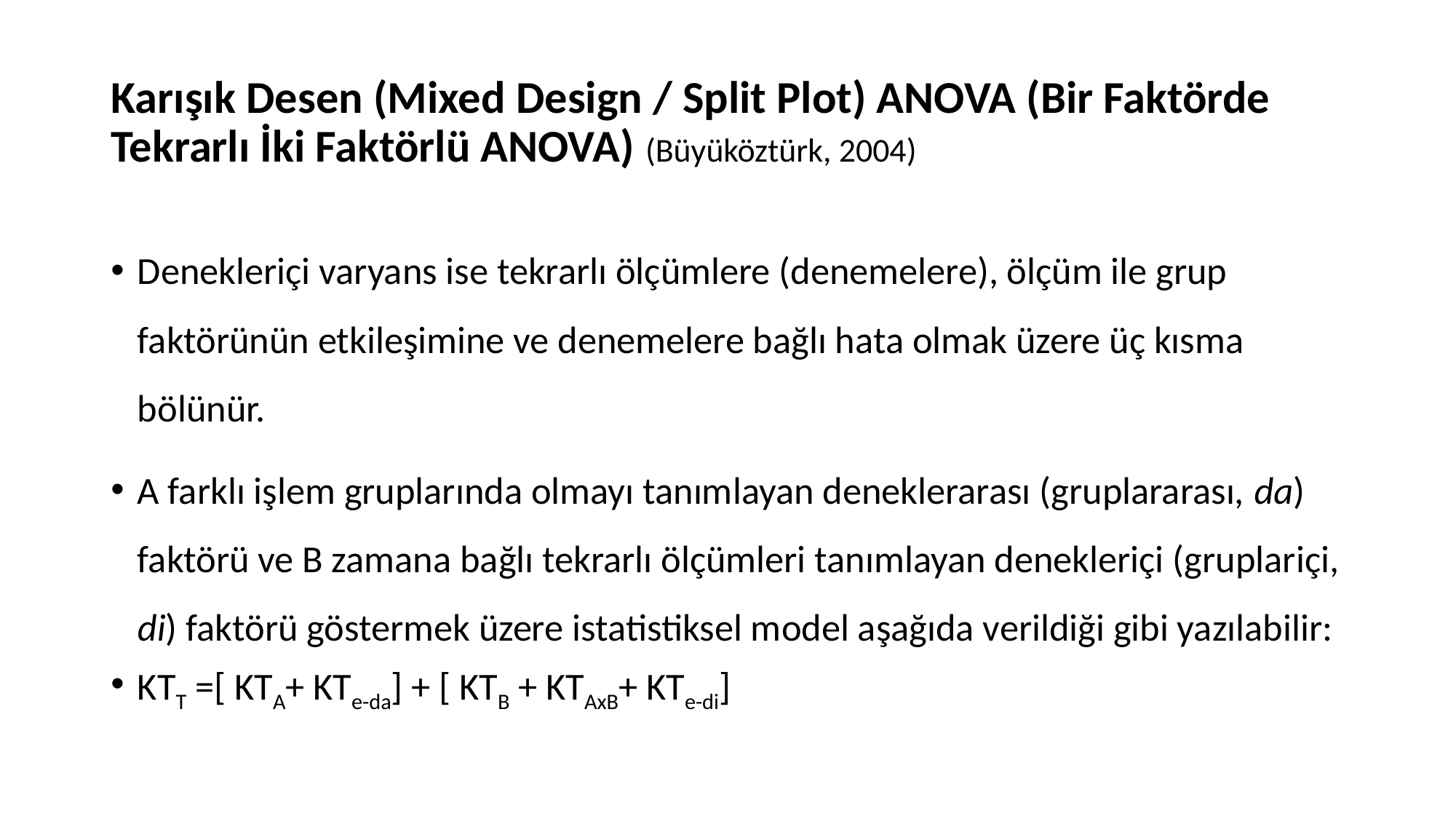

# Karışık Desen (Mixed Design / Split Plot) ANOVA (Bir Faktörde Tekrarlı İki Faktörlü ANOVA) (Büyüköztürk, 2004)
Denekleriçi varyans ise tekrarlı ölçümlere (denemelere), ölçüm ile grup faktörünün etkileşimine ve denemelere bağlı hata olmak üzere üç kısma bölünür.
A farklı işlem gruplarında olmayı tanımlayan deneklerarası (gruplararası, da) faktörü ve B zamana bağlı tekrarlı ölçümleri tanımlayan denekleriçi (gruplariçi, di) faktörü göstermek üzere istatistiksel model aşağıda verildiği gibi yazılabilir:
KTT =[ KTA+ KTe-da] + [ KTB + KTAxB+ KTe-di]